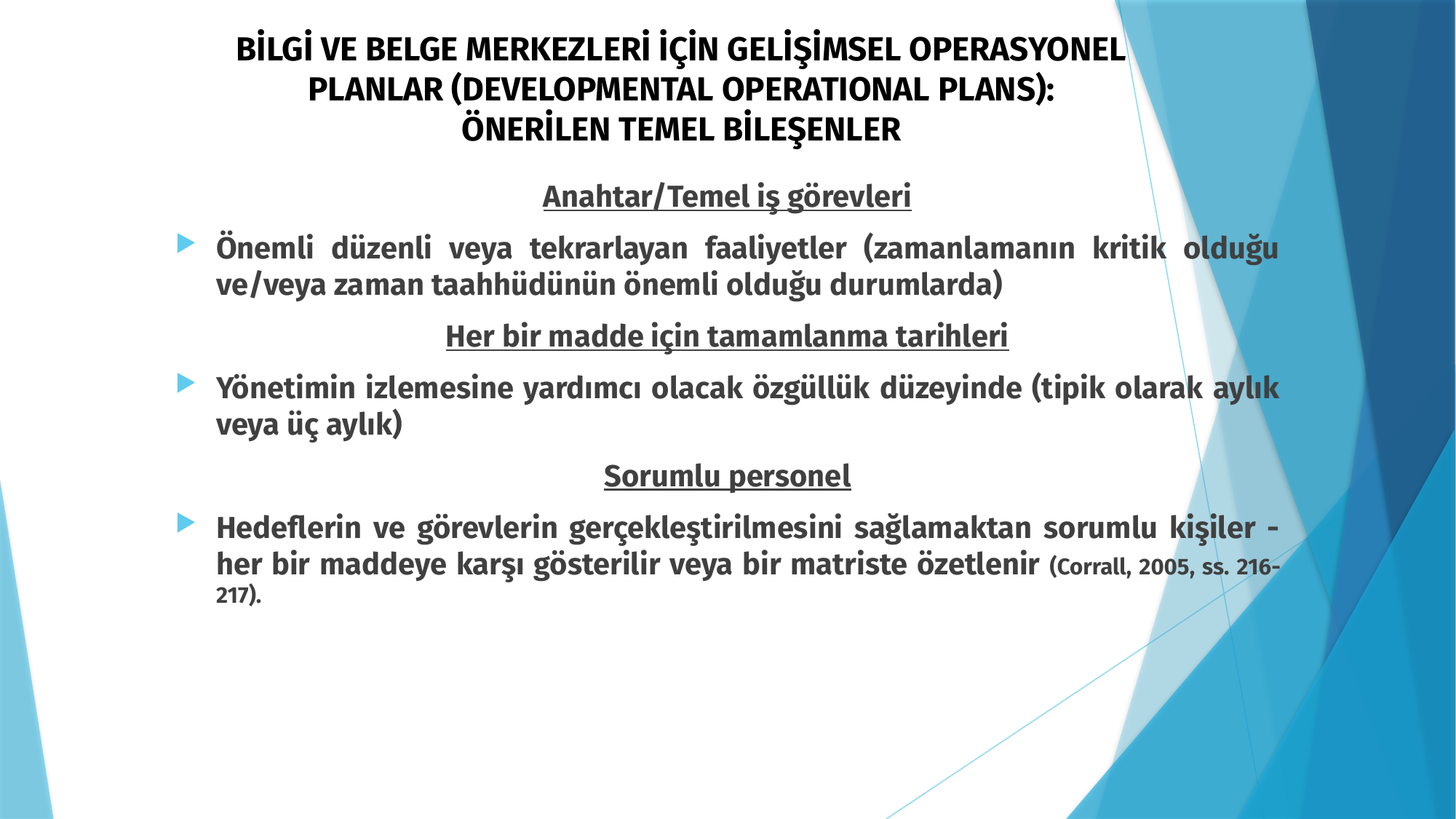

# BİLGİ VE BELGE MERKEZLERİ İÇİN GELİŞİMSEL OPERASYONEL PLANLAR (DEVELOPMENTAL OPERATIONAL PLANS): ÖNERİLEN TEMEL BİLEŞENLER
Anahtar/Temel iş görevleri
Önemli düzenli veya tekrarlayan faaliyetler (zamanlamanın kritik olduğu ve/veya zaman taahhüdünün önemli olduğu durumlarda)
Her bir madde için tamamlanma tarihleri
Yönetimin izlemesine yardımcı olacak özgüllük düzeyinde (tipik olarak aylık veya üç aylık)
Sorumlu personel
Hedeflerin ve görevlerin gerçekleştirilmesini sağlamaktan sorumlu kişiler - her bir maddeye karşı gösterilir veya bir matriste özetlenir (Corrall, 2005, ss. 216-217).